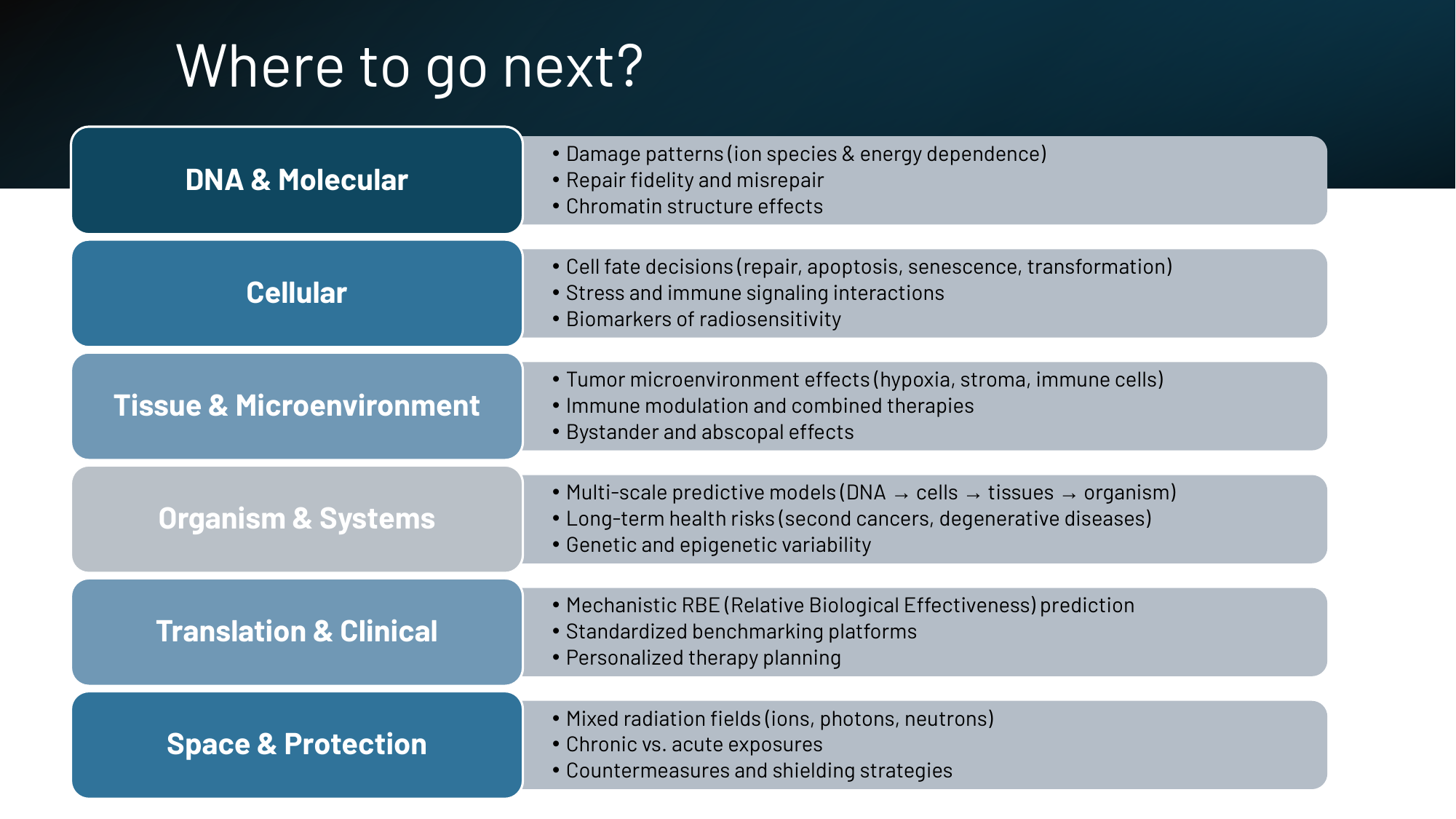

# Where to go next?
DNA & Molecular
Damage patterns (ion species & energy dependence)
Repair fidelity and misrepair
Chromatin structure effects
Cellular
Cell fate decisions (repair, apoptosis, senescence, transformation)
Stress and immune signaling interactions
Biomarkers of radiosensitivity
Tissue & Microenvironment
Tumor microenvironment effects (hypoxia, stroma, immune cells)
Immune modulation and combined therapies
Bystander and abscopal effects
Organism & Systems
Multi-scale predictive models (DNA → cells → tissues → organism)
Long-term health risks (second cancers, degenerative diseases)
Genetic and epigenetic variability
Translation & Clinical
Mechanistic RBE (Relative Biological Effectiveness) prediction
Standardized benchmarking platforms
Personalized therapy planning
Space & Protection
Mixed radiation fields (ions, photons, neutrons)
Chronic vs. acute exposures
Countermeasures and shielding strategies
15